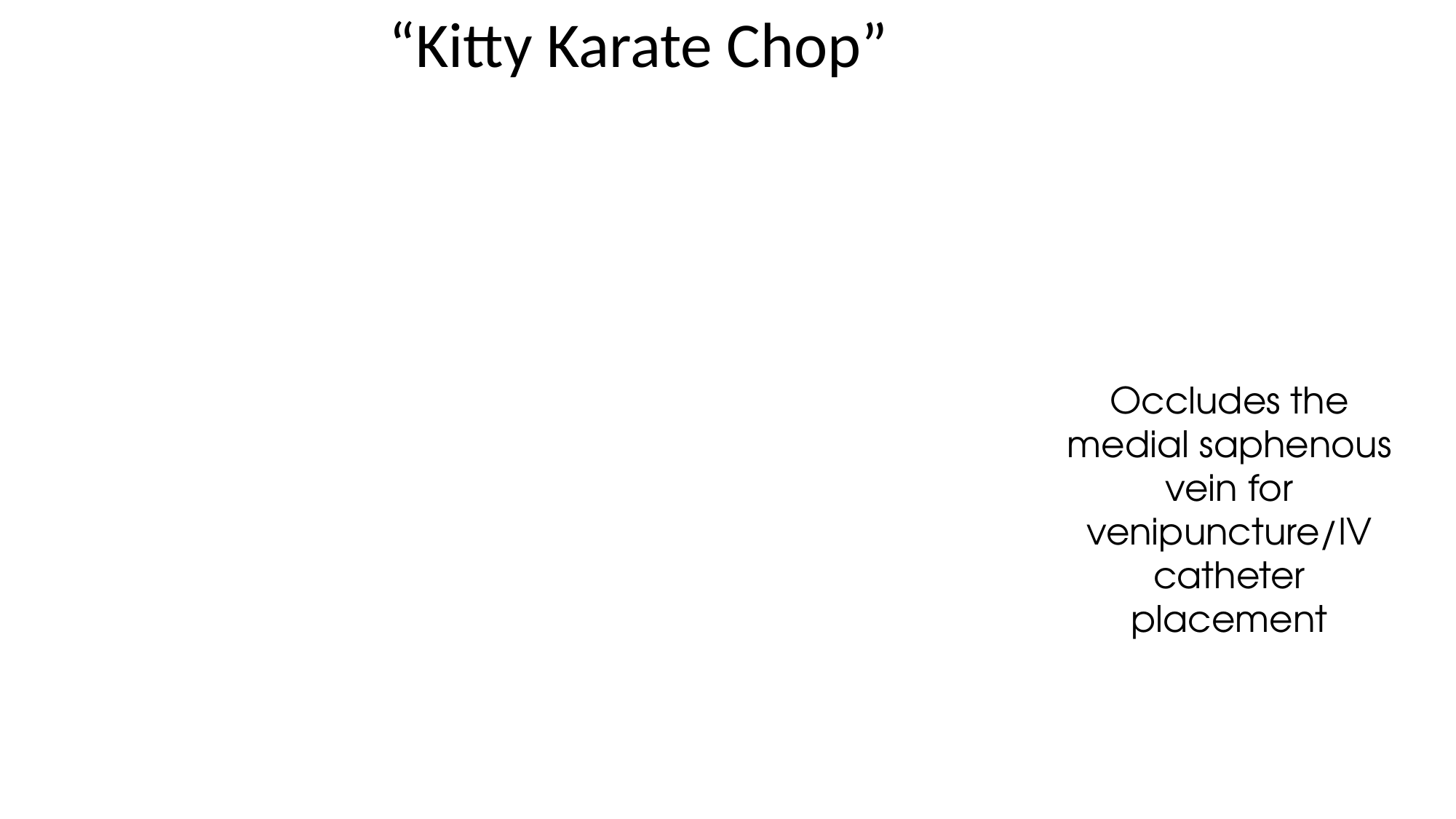

# “Kitty Karate Chop”
22
Occludes the medial saphenous vein for venipuncture/IV catheter placement